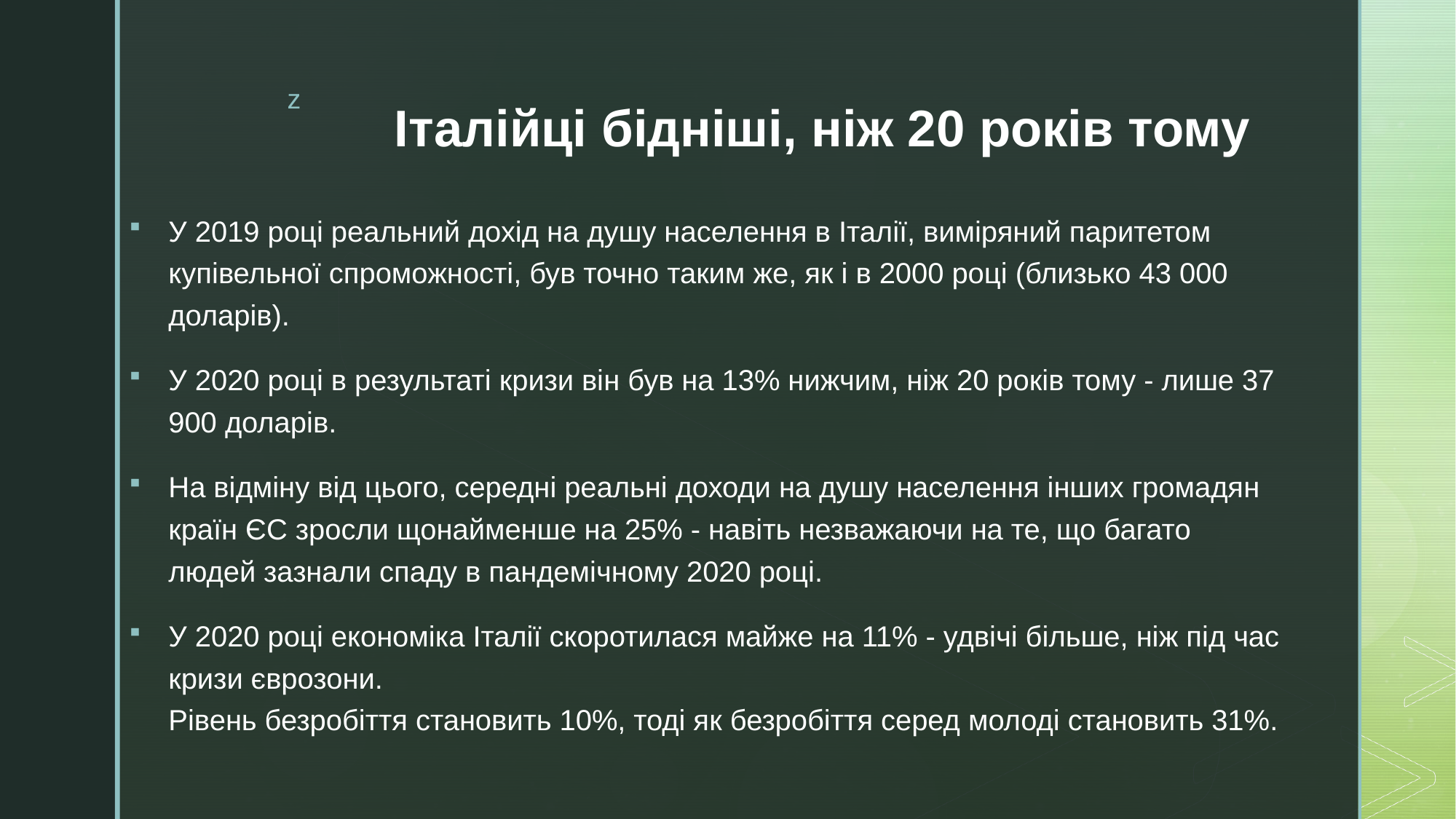

# Італійці бідніші, ніж 20 років тому
У 2019 році реальний дохід на душу населення в Італії, виміряний паритетом купівельної спроможності, був точно таким же, як і в 2000 році (близько 43 000 доларів).
У 2020 році в результаті кризи він був на 13% нижчим, ніж 20 років тому - лише 37 900 доларів.
На відміну від цього, середні реальні доходи на душу населення інших громадян країн ЄС зросли щонайменше на 25% - навіть незважаючи на те, що багато людей зазнали спаду в пандемічному 2020 році.
У 2020 році економіка Італії скоротилася майже на 11% - удвічі більше, ніж під час кризи єврозони.
Рівень безробіття становить 10%, тоді як безробіття серед молоді становить 31%.